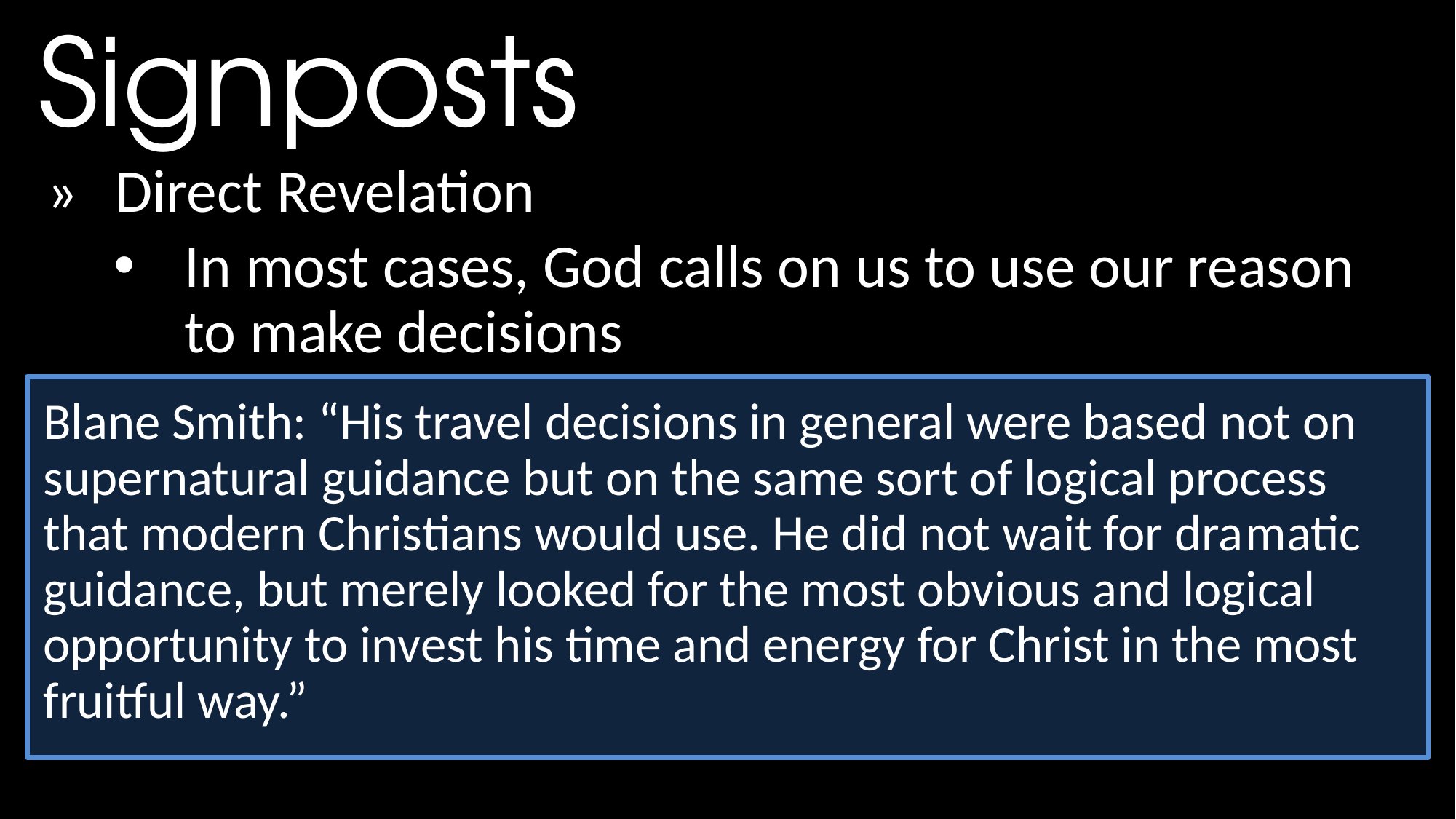

Signposts
»	Direct Revelation
In most cases, God calls on us to use our reason to make decisions

Blane Smith: “His travel decisions in general were based not on supernatural guidance but on the same sort of logical process that modern Christians would use. He did not wait for dra­matic guidance, but merely looked for the most obvious and logical opportunity to invest his time and energy for Christ in the most fruitful way.”